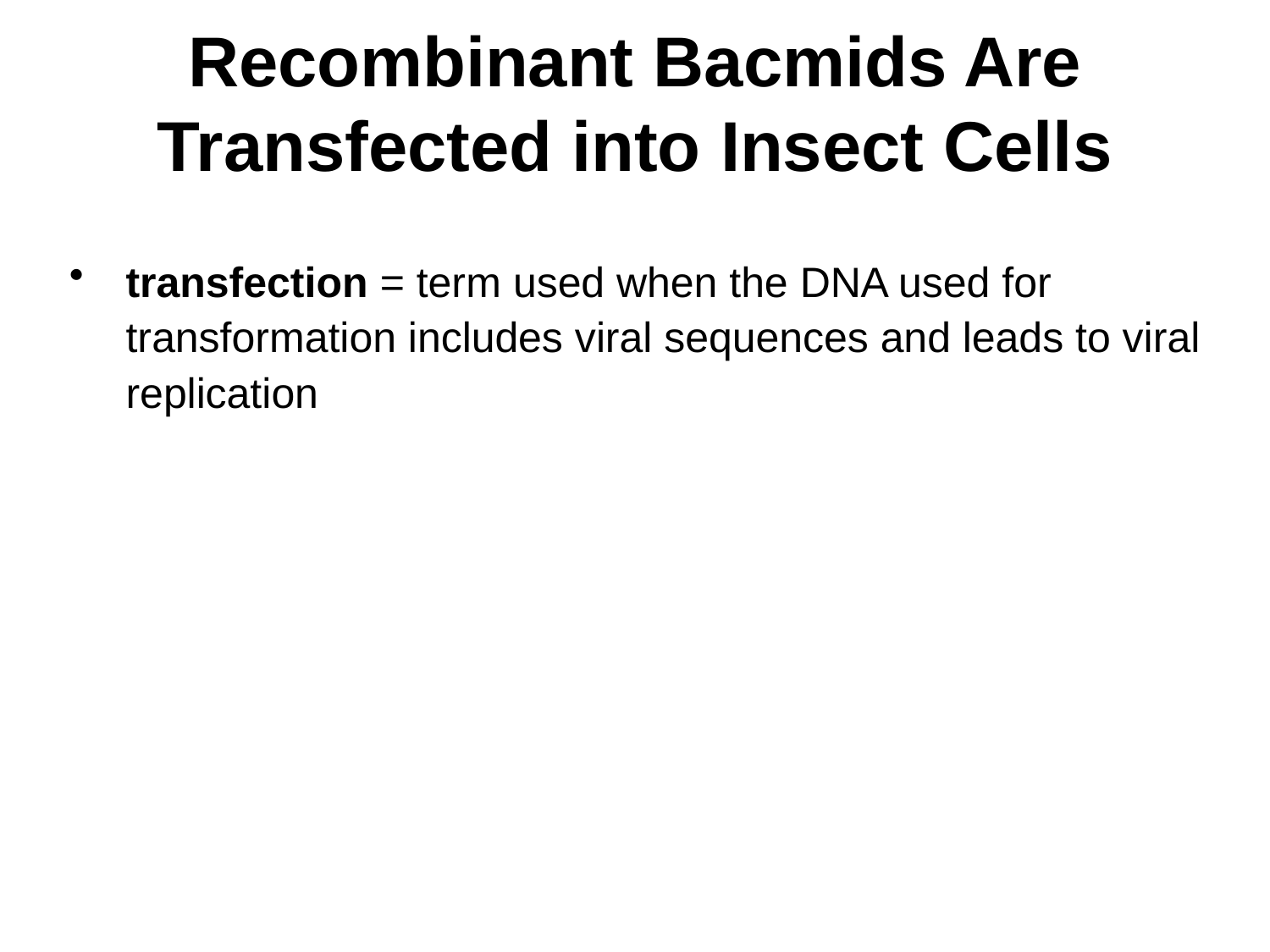

# Recombinant Bacmids Are Transfected into Insect Cells
transfection = term used when the DNA used for transformation includes viral sequences and leads to viral replication